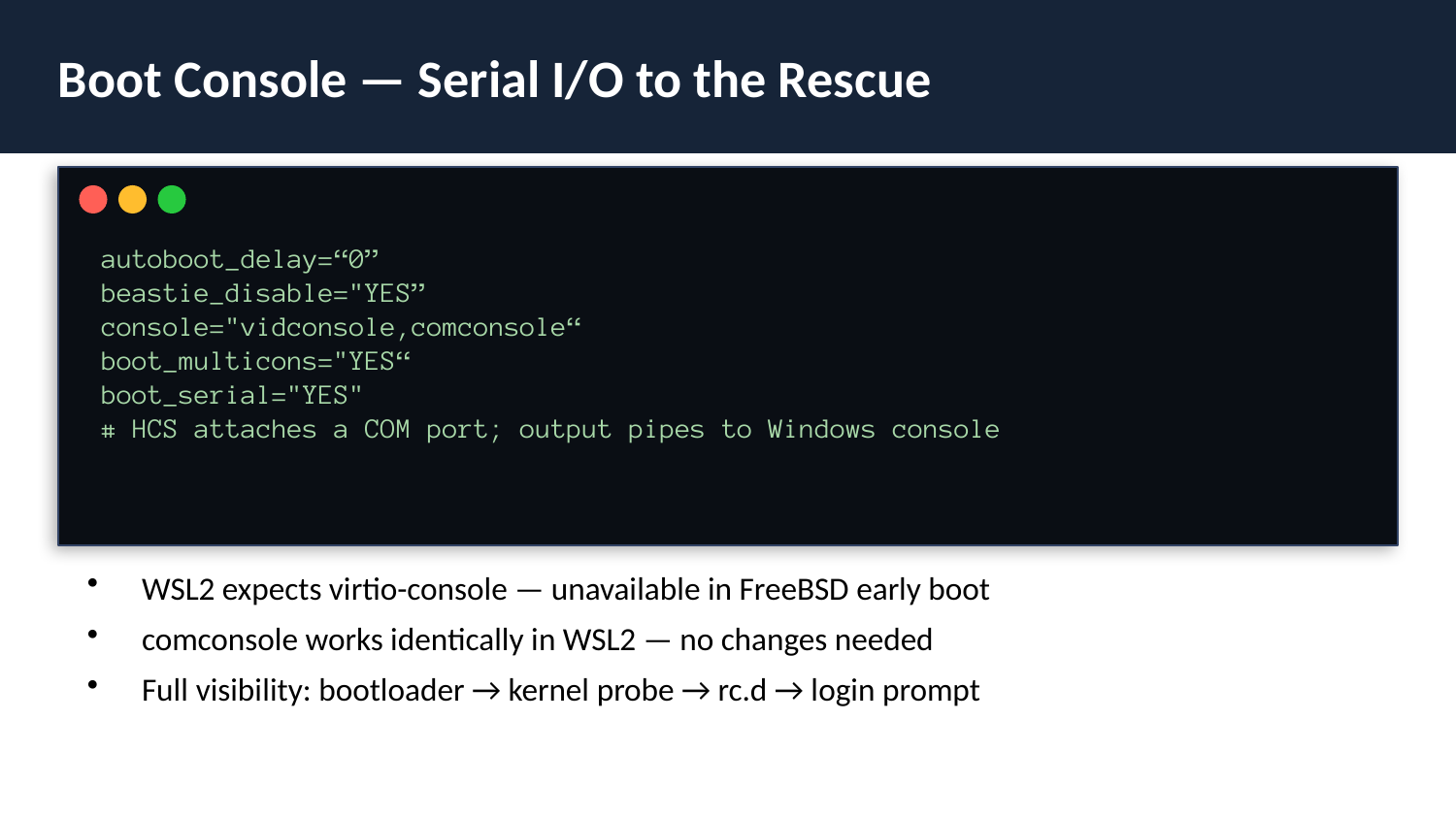

Boot Console — Serial I/O to the Rescue

autoboot_delay=“0”
beastie_disable="YES”
console="vidconsole,comconsole“
boot_multicons="YES“
boot_serial="YES"
# HCS attaches a COM port; output pipes to Windows console
WSL2 expects virtio-console — unavailable in FreeBSD early boot
comconsole works identically in WSL2 — no changes needed
Full visibility: bootloader → kernel probe → rc.d → login prompt